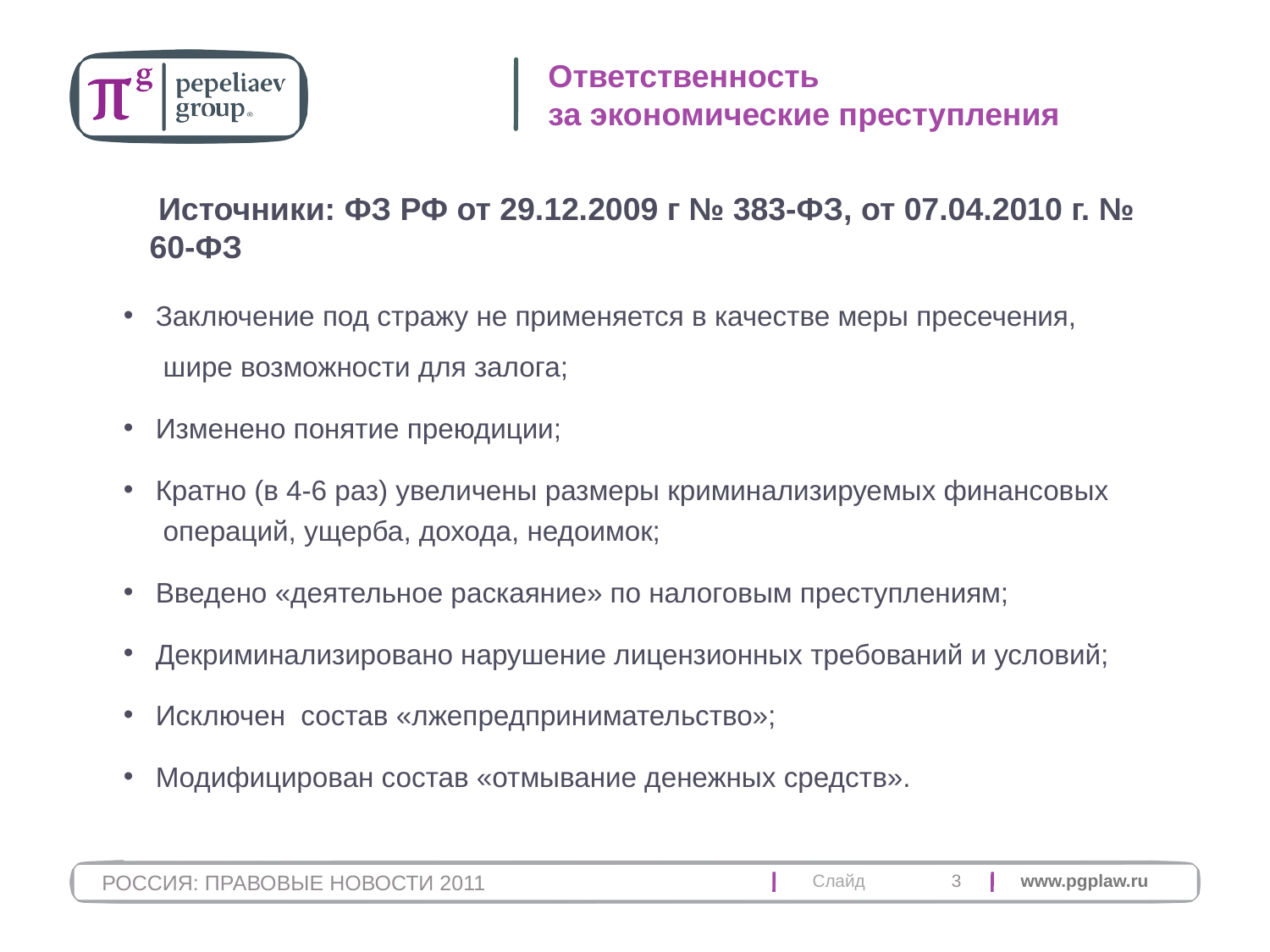

# Ответственность за экономические преступления
 Источники: ФЗ РФ от 29.12.2009 г № 383-ФЗ, от 07.04.2010 г. № 60-ФЗ

 Заключение под стражу не применяется в качестве меры пресечения,
  шире возможности для залога;
 Изменено понятие преюдиции;
 Кратно (в 4-6 раз) увеличены размеры криминализируемых финансовых
  операций, ущерба, дохода, недоимок;
 Введено «деятельное раскаяние» по налоговым преступлениям;
 Декриминализировано нарушение лицензионных требований и условий;
 Исключен  состав «лжепредпринимательство»;
 Модифицирован состав «отмывание денежных средств».
3

РОССИЯ: ПРАВОВЫЕ НОВОСТИ 2011